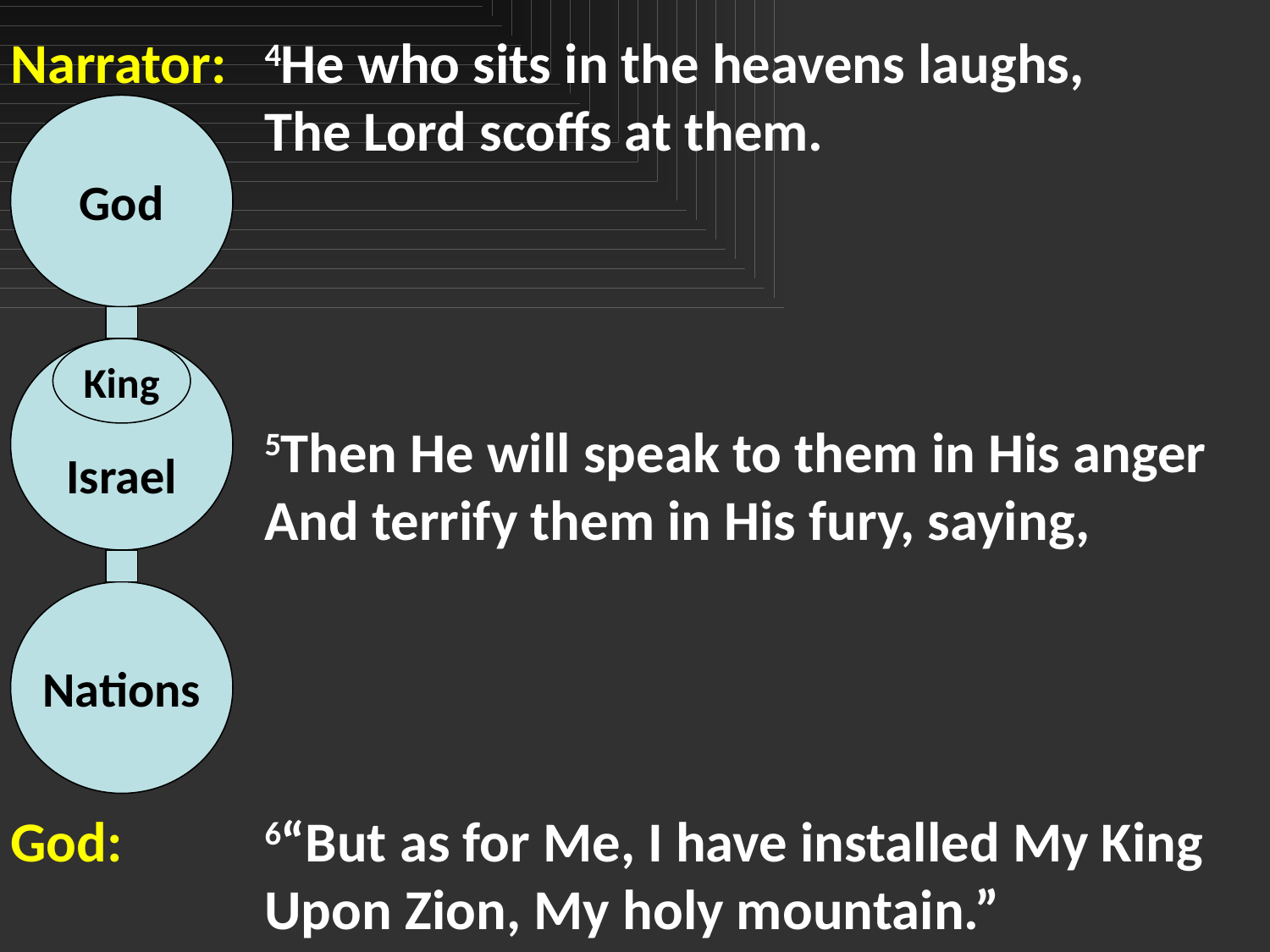

Narrator:	4He who sits in the heavens laughs,
		The Lord scoffs at them.

		5Then He will speak to them in His anger
		And terrify them in His fury, saying,

God:		6“But as for Me, I have installed My King
		Upon Zion, My holy mountain.”
God

Israel
King

Nations